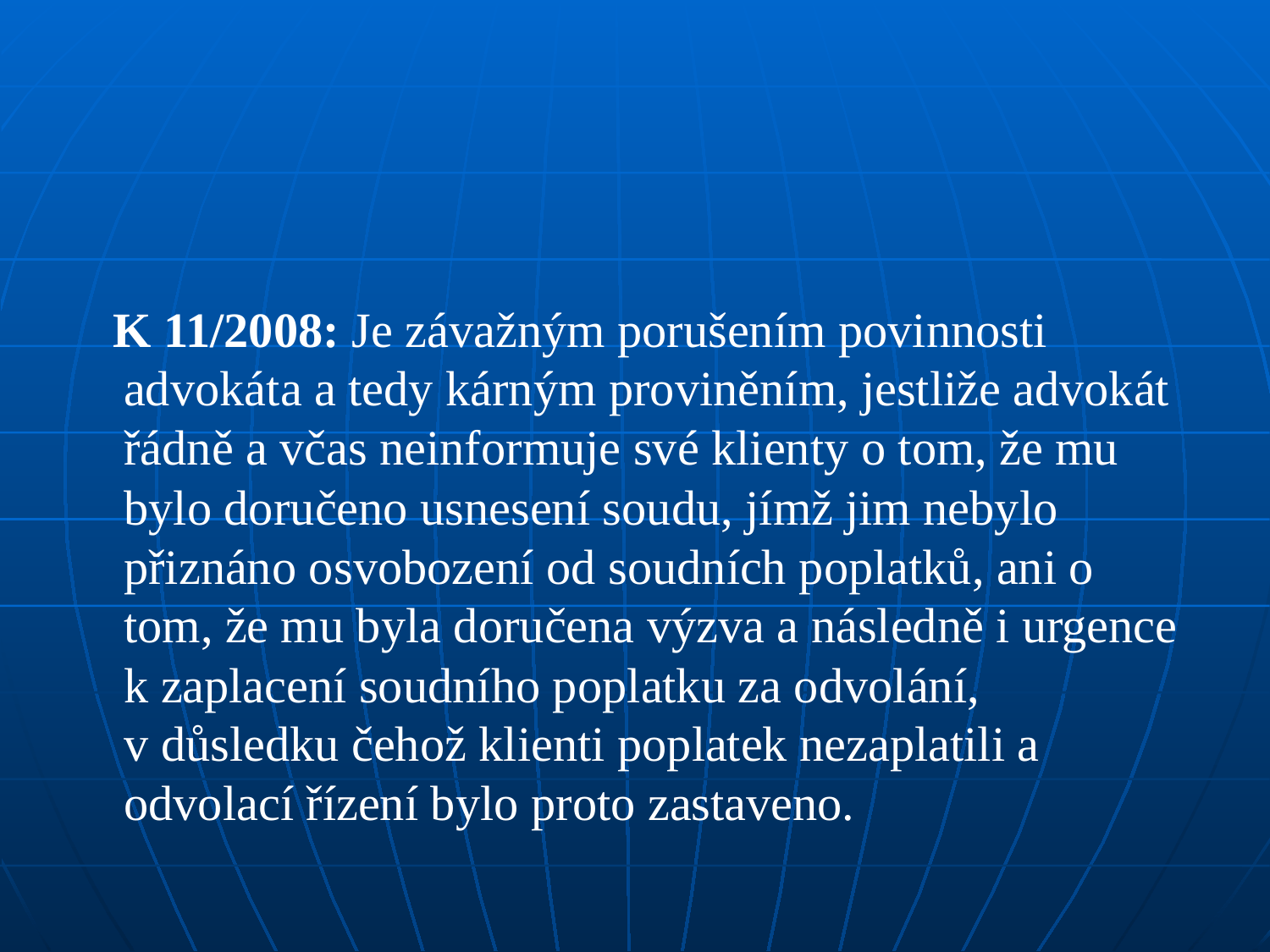

#

   K 11/2008: Je závažným porušením povinnosti advokáta a tedy kárným proviněním, jestliže advokát řádně a včas neinformuje své klienty o tom, že mu bylo doručeno usnesení soudu, jímž jim nebylo přiznáno osvobození od soudních poplatků, ani o tom, že mu byla doručena výzva a následně i urgence k zaplacení soudního poplatku za odvolání, v důsledku čehož klienti poplatek nezaplatili a odvolací řízení bylo proto zastaveno.